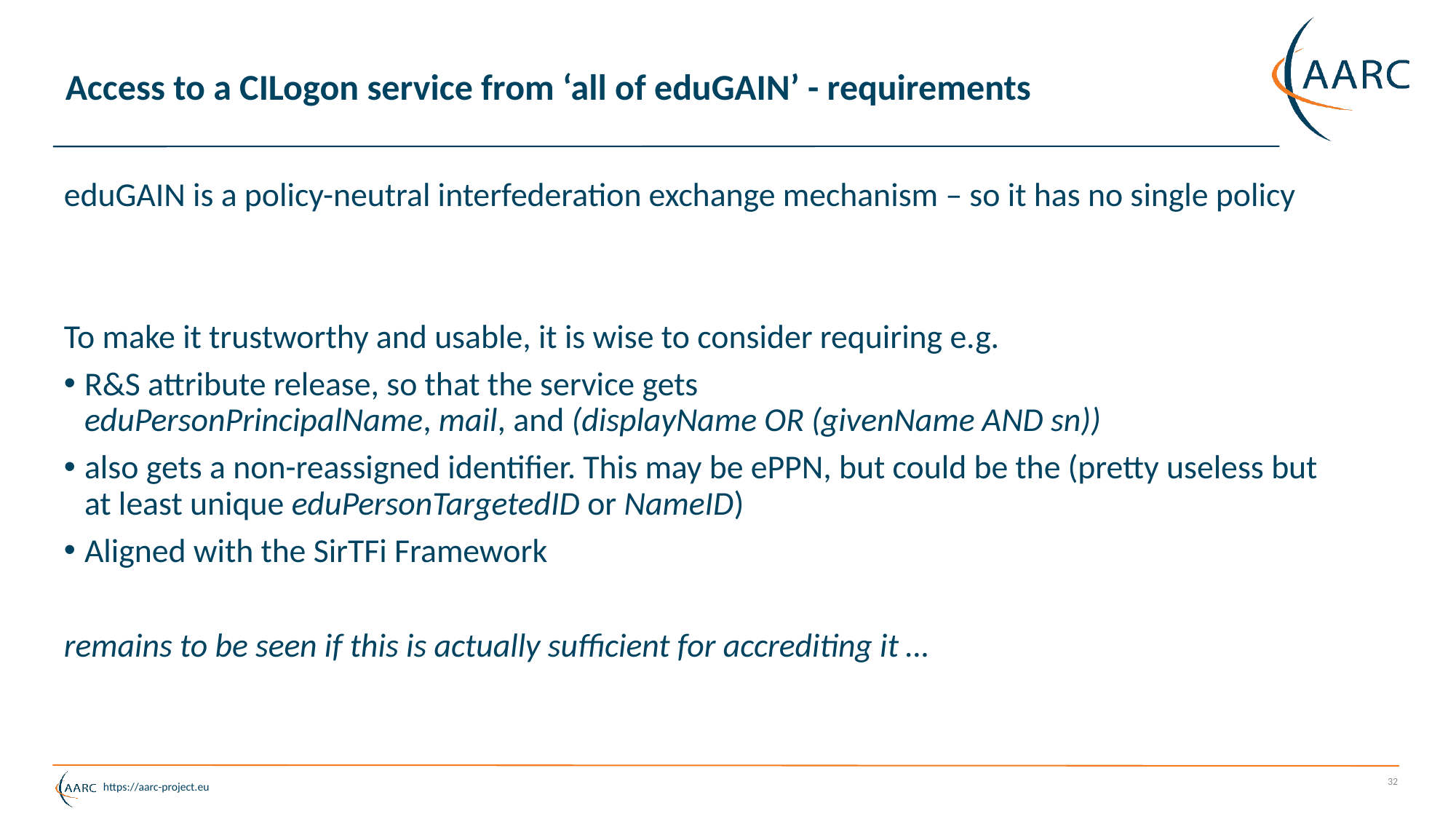

# Access to a CILogon service from ‘all of eduGAIN’ - requirements
eduGAIN is a policy-neutral interfederation exchange mechanism – so it has no single policy

To make it trustworthy and usable, it is wise to consider requiring e.g.
R&S attribute release, so that the service gets
eduPersonPrincipalName, mail, and (displayName OR (givenName AND sn))
also gets a non-reassigned identifier. This may be ePPN, but could be the (pretty useless but at least unique eduPersonTargetedID or NameID)
Aligned with the SirTFi Framework

remains to be seen if this is actually sufficient for accrediting it …
32